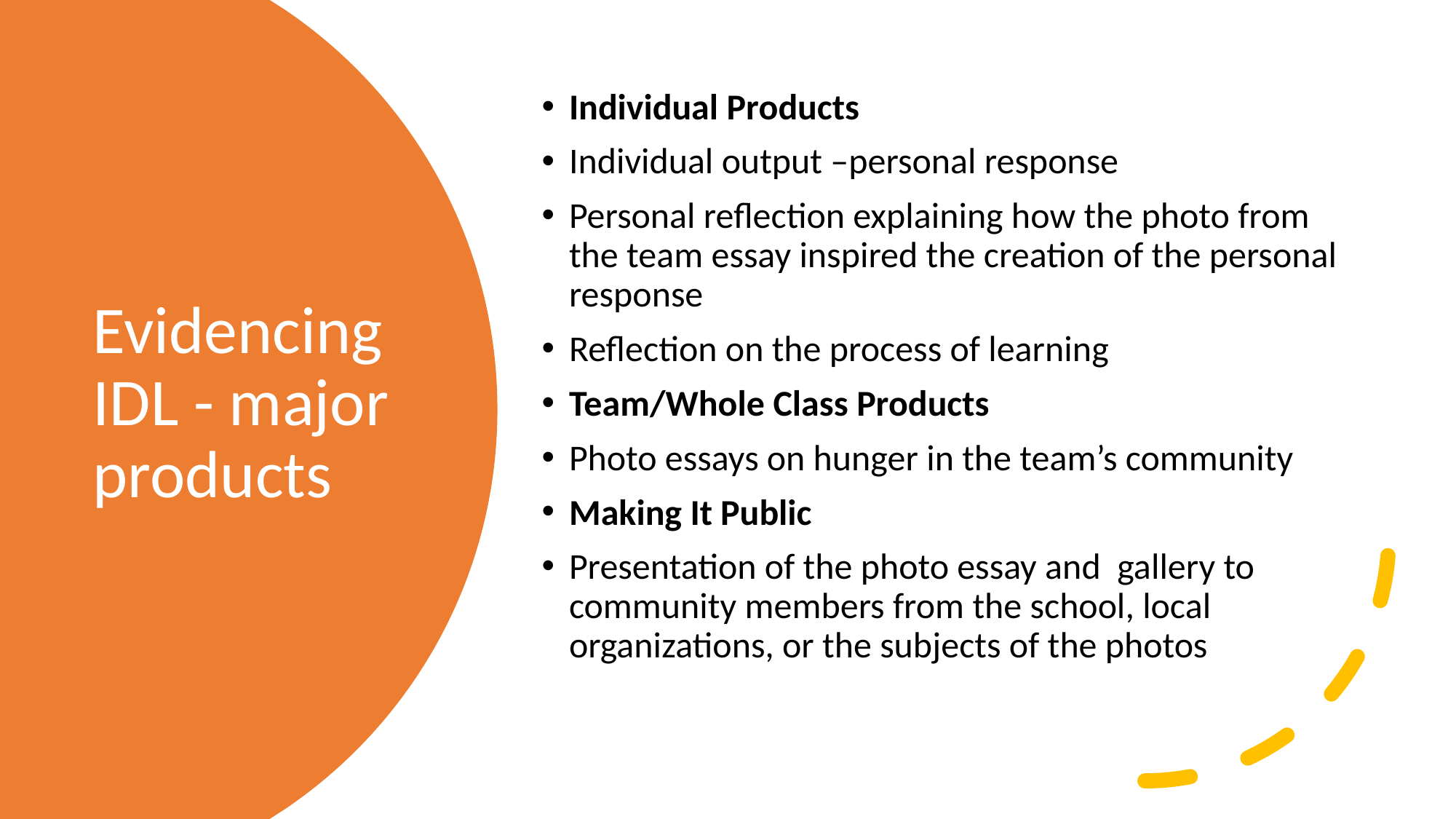

Individual Products
Individual output –personal response
Personal reflection explaining how the photo from the team essay inspired the creation of the personal response
Reflection on the process of learning
Team/Whole Class Products
Photo essays on hunger in the team’s community
Making It Public
Presentation of the photo essay and  gallery to community members from the school, local organizations, or the subjects of the photos

# Evidencing IDL - major products